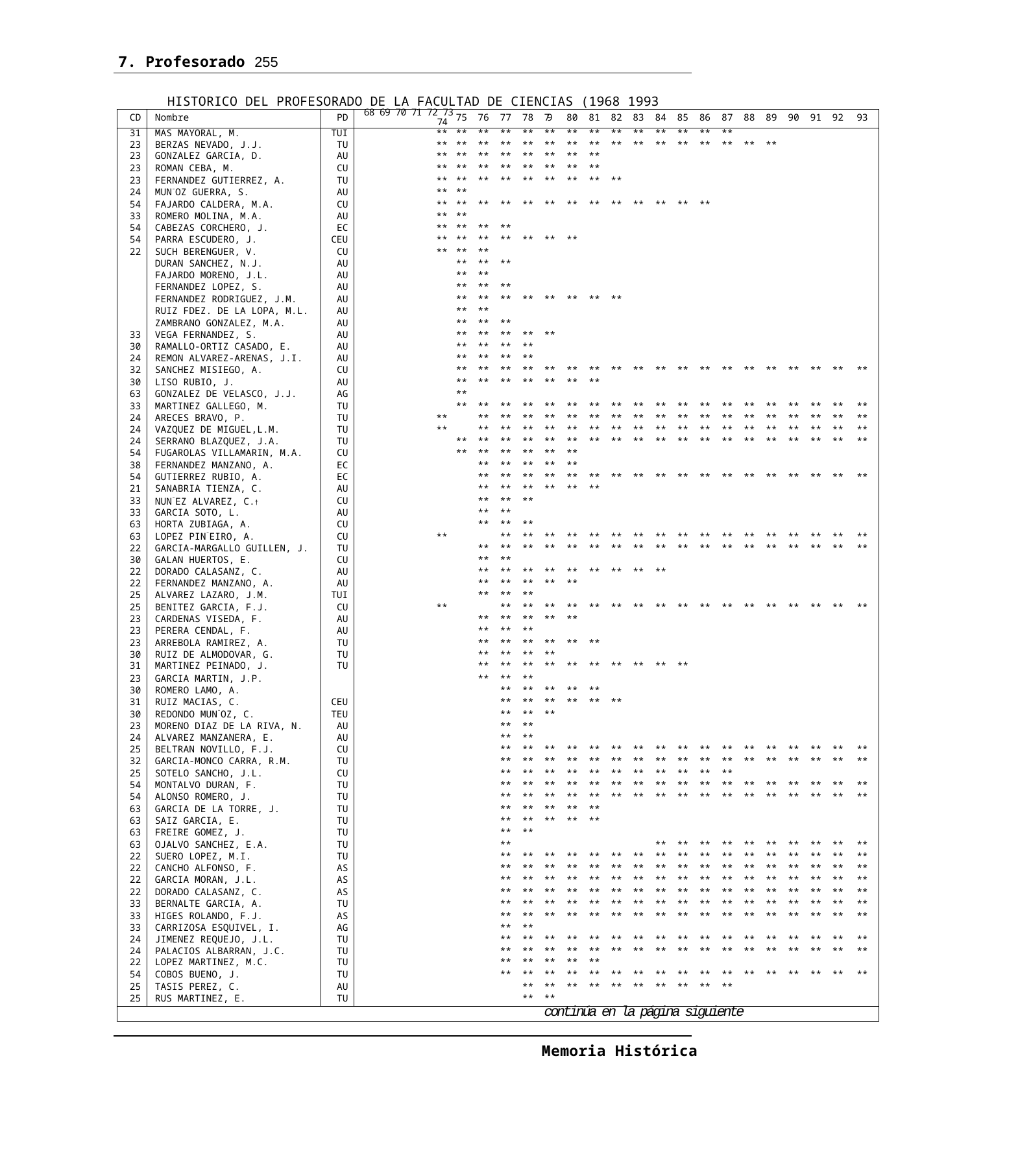

7. Profesorado 255
HISTORICO DEL PROFESORADO DE LA FACULTAD DE CIENCIAS (1968 1993
| CD | Nombre | PD | 68 69 70 71 72 73 74 | 75 | 76 | 77 | 78 | 79 | 80 | 81 | 82 | 83 | 84 | 85 | 86 | 87 | 88 | 89 | 90 | 91 | 92 | 93 |
| --- | --- | --- | --- | --- | --- | --- | --- | --- | --- | --- | --- | --- | --- | --- | --- | --- | --- | --- | --- | --- | --- | --- |
| 31 | MAS MAYORAL, M. | TUI | \*\* | \*\* | \*\* | \*\* | \*\* | \*\* | \*\* | \*\* | \*\* | \*\* | \*\* | \*\* | \*\* | \*\* |  |  |  |  |  |  |
| 23 | BERZAS NEVADO, J.J. | TU | \*\* | \*\* | \*\* | \*\* | \*\* | \*\* | \*\* | \*\* | \*\* | \*\* | \*\* | \*\* | \*\* | \*\* | \*\* | \*\* |  |  |  |  |
| 23 | GONZALEZ GARCIA, D. | AU | \*\* | \*\* | \*\* | \*\* | \*\* | \*\* | \*\* | \*\* |  |  |  |  |  |  |  |  |  |  |  |  |
| 23 | ROMAN CEBA, M. | CU | \*\* | \*\* | \*\* | \*\* | \*\* | \*\* | \*\* | \*\* |  |  |  |  |  |  |  |  |  |  |  |  |
| 23 | FERNANDEZ GUTIERREZ, A. | TU | \*\* | \*\* | \*\* | \*\* | \*\* | \*\* | \*\* | \*\* | \*\* |  |  |  |  |  |  |  |  |  |  |  |
| 24 | MUN˜OZ GUERRA, S. | AU | \*\* | \*\* |  |  |  |  |  |  |  |  |  |  |  |  |  |  |  |  |  |  |
| 54 | FAJARDO CALDERA, M.A. | CU | \*\* | \*\* | \*\* | \*\* | \*\* | \*\* | \*\* | \*\* | \*\* | \*\* | \*\* | \*\* | \*\* |  |  |  |  |  |  |  |
| 33 | ROMERO MOLINA, M.A. | AU | \*\* | \*\* |  |  |  |  |  |  |  |  |  |  |  |  |  |  |  |  |  |  |
| 54 | CABEZAS CORCHERO, J. | EC | \*\* | \*\* | \*\* | \*\* |  |  |  |  |  |  |  |  |  |  |  |  |  |  |  |  |
| 54 | PARRA ESCUDERO, J. | CEU | \*\* | \*\* | \*\* | \*\* | \*\* | \*\* | \*\* |  |  |  |  |  |  |  |  |  |  |  |  |  |
| 22 | SUCH BERENGUER, V. | CU | \*\* | \*\* | \*\* |  |  |  |  |  |  |  |  |  |  |  |  |  |  |  |  |  |
|  | DURAN SANCHEZ, N.J. | AU |  | \*\* | \*\* | \*\* |  |  |  |  |  |  |  |  |  |  |  |  |  |  |  |  |
|  | FAJARDO MORENO, J.L. | AU |  | \*\* | \*\* |  |  |  |  |  |  |  |  |  |  |  |  |  |  |  |  |  |
|  | FERNANDEZ LOPEZ, S. | AU |  | \*\* | \*\* | \*\* |  |  |  |  |  |  |  |  |  |  |  |  |  |  |  |  |
|  | FERNANDEZ RODRIGUEZ, J.M. | AU |  | \*\* | \*\* | \*\* | \*\* | \*\* | \*\* | \*\* | \*\* |  |  |  |  |  |  |  |  |  |  |  |
|  | RUIZ FDEZ. DE LA LOPA, M.L. | AU |  | \*\* | \*\* |  |  |  |  |  |  |  |  |  |  |  |  |  |  |  |  |  |
|  | ZAMBRANO GONZALEZ, M.A. | AU |  | \*\* | \*\* | \*\* |  |  |  |  |  |  |  |  |  |  |  |  |  |  |  |  |
| 33 | VEGA FERNANDEZ, S. | AU |  | \*\* | \*\* | \*\* | \*\* | \*\* |  |  |  |  |  |  |  |  |  |  |  |  |  |  |
| 30 | RAMALLO-ORTIZ CASADO, E. | AU |  | \*\* | \*\* | \*\* | \*\* |  |  |  |  |  |  |  |  |  |  |  |  |  |  |  |
| 24 | REMON ALVAREZ-ARENAS, J.I. | AU |  | \*\* | \*\* | \*\* | \*\* |  |  |  |  |  |  |  |  |  |  |  |  |  |  |  |
| 32 | SANCHEZ MISIEGO, A. | CU |  | \*\* | \*\* | \*\* | \*\* | \*\* | \*\* | \*\* | \*\* | \*\* | \*\* | \*\* | \*\* | \*\* | \*\* | \*\* | \*\* | \*\* | \*\* | \*\* |
| 30 | LISO RUBIO, J. | AU |  | \*\* | \*\* | \*\* | \*\* | \*\* | \*\* | \*\* |  |  |  |  |  |  |  |  |  |  |  |  |
| 63 | GONZALEZ DE VELASCO, J.J. | AG |  | \*\* |  |  |  |  |  |  |  |  |  |  |  |  |  |  |  |  |  |  |
| 33 | MARTINEZ GALLEGO, M. | TU |  | \*\* | \*\* | \*\* | \*\* | \*\* | \*\* | \*\* | \*\* | \*\* | \*\* | \*\* | \*\* | \*\* | \*\* | \*\* | \*\* | \*\* | \*\* | \*\* |
| 24 | ARECES BRAVO, P. | TU | \*\* |  | \*\* | \*\* | \*\* | \*\* | \*\* | \*\* | \*\* | \*\* | \*\* | \*\* | \*\* | \*\* | \*\* | \*\* | \*\* | \*\* | \*\* | \*\* |
| 24 | VAZQUEZ DE MIGUEL,L.M. | TU | \*\* |  | \*\* | \*\* | \*\* | \*\* | \*\* | \*\* | \*\* | \*\* | \*\* | \*\* | \*\* | \*\* | \*\* | \*\* | \*\* | \*\* | \*\* | \*\* |
| 24 | SERRANO BLAZQUEZ, J.A. | TU |  | \*\* | \*\* | \*\* | \*\* | \*\* | \*\* | \*\* | \*\* | \*\* | \*\* | \*\* | \*\* | \*\* | \*\* | \*\* | \*\* | \*\* | \*\* | \*\* |
| 54 | FUGAROLAS VILLAMARIN, M.A. | CU |  | \*\* | \*\* | \*\* | \*\* | \*\* | \*\* |  |  |  |  |  |  |  |  |  |  |  |  |  |
| 38 | FERNANDEZ MANZANO, A. | EC |  |  | \*\* | \*\* | \*\* | \*\* | \*\* |  |  |  |  |  |  |  |  |  |  |  |  |  |
| 54 | GUTIERREZ RUBIO, A. | EC |  |  | \*\* | \*\* | \*\* | \*\* | \*\* | \*\* | \*\* | \*\* | \*\* | \*\* | \*\* | \*\* | \*\* | \*\* | \*\* | \*\* | \*\* | \*\* |
| 21 | SANABRIA TIENZA, C. | AU |  |  | \*\* | \*\* | \*\* | \*\* | \*\* | \*\* |  |  |  |  |  |  |  |  |  |  |  |  |
| 33 | NUN˜EZ ALVAREZ, C.† | CU |  |  | \*\* | \*\* | \*\* |  |  |  |  |  |  |  |  |  |  |  |  |  |  |  |
| 33 | GARCIA SOTO, L. | AU |  |  | \*\* | \*\* |  |  |  |  |  |  |  |  |  |  |  |  |  |  |  |  |
| 63 | HORTA ZUBIAGA, A. | CU |  |  | \*\* | \*\* | \*\* |  |  |  |  |  |  |  |  |  |  |  |  |  |  |  |
| 63 | LOPEZ PIN˜EIRO, A. | CU | \*\* |  |  | \*\* | \*\* | \*\* | \*\* | \*\* | \*\* | \*\* | \*\* | \*\* | \*\* | \*\* | \*\* | \*\* | \*\* | \*\* | \*\* | \*\* |
| 22 | GARCIA-MARGALLO GUILLEN, J. | TU |  |  | \*\* | \*\* | \*\* | \*\* | \*\* | \*\* | \*\* | \*\* | \*\* | \*\* | \*\* | \*\* | \*\* | \*\* | \*\* | \*\* | \*\* | \*\* |
| 30 | GALAN HUERTOS, E. | CU |  |  | \*\* | \*\* |  |  |  |  |  |  |  |  |  |  |  |  |  |  |  |  |
| 22 | DORADO CALASANZ, C. | AU |  |  | \*\* | \*\* | \*\* | \*\* | \*\* | \*\* | \*\* | \*\* | \*\* |  |  |  |  |  |  |  |  |  |
| 22 | FERNANDEZ MANZANO, A. | AU |  |  | \*\* | \*\* | \*\* | \*\* | \*\* |  |  |  |  |  |  |  |  |  |  |  |  |  |
| 25 | ALVAREZ LAZARO, J.M. | TUI |  |  | \*\* | \*\* | \*\* |  |  |  |  |  |  |  |  |  |  |  |  |  |  |  |
| 25 | BENITEZ GARCIA, F.J. | CU | \*\* |  |  | \*\* | \*\* | \*\* | \*\* | \*\* | \*\* | \*\* | \*\* | \*\* | \*\* | \*\* | \*\* | \*\* | \*\* | \*\* | \*\* | \*\* |
| 23 | CARDENAS VISEDA, F. | AU |  |  | \*\* | \*\* | \*\* | \*\* | \*\* |  |  |  |  |  |  |  |  |  |  |  |  |  |
| 23 | PERERA CENDAL, F. | AU |  |  | \*\* | \*\* | \*\* |  |  |  |  |  |  |  |  |  |  |  |  |  |  |  |
| 23 | ARREBOLA RAMIREZ, A. | TU |  |  | \*\* | \*\* | \*\* | \*\* | \*\* | \*\* |  |  |  |  |  |  |  |  |  |  |  |  |
| 30 | RUIZ DE ALMODOVAR, G. | TU |  |  | \*\* | \*\* | \*\* | \*\* |  |  |  |  |  |  |  |  |  |  |  |  |  |  |
| 31 | MARTINEZ PEINADO, J. | TU |  |  | \*\* | \*\* | \*\* | \*\* | \*\* | \*\* | \*\* | \*\* | \*\* | \*\* |  |  |  |  |  |  |  |  |
| 23 | GARCIA MARTIN, J.P. |  |  |  | \*\* | \*\* | \*\* |  |  |  |  |  |  |  |  |  |  |  |  |  |  |  |
| 30 | ROMERO LAMO, A. |  |  |  |  | \*\* | \*\* | \*\* | \*\* | \*\* |  |  |  |  |  |  |  |  |  |  |  |  |
| 31 | RUIZ MACIAS, C. | CEU |  |  |  | \*\* | \*\* | \*\* | \*\* | \*\* | \*\* |  |  |  |  |  |  |  |  |  |  |  |
| 30 | REDONDO MUN˜OZ, C. | TEU |  |  |  | \*\* | \*\* | \*\* |  |  |  |  |  |  |  |  |  |  |  |  |  |  |
| 23 | MORENO DIAZ DE LA RIVA, N. | AU |  |  |  | \*\* | \*\* |  |  |  |  |  |  |  |  |  |  |  |  |  |  |  |
| 24 | ALVAREZ MANZANERA, E. | AU |  |  |  | \*\* | \*\* |  |  |  |  |  |  |  |  |  |  |  |  |  |  |  |
| 25 | BELTRAN NOVILLO, F.J. | CU |  |  |  | \*\* | \*\* | \*\* | \*\* | \*\* | \*\* | \*\* | \*\* | \*\* | \*\* | \*\* | \*\* | \*\* | \*\* | \*\* | \*\* | \*\* |
| 32 | GARCIA-MONCO CARRA, R.M. | TU |  |  |  | \*\* | \*\* | \*\* | \*\* | \*\* | \*\* | \*\* | \*\* | \*\* | \*\* | \*\* | \*\* | \*\* | \*\* | \*\* | \*\* | \*\* |
| 25 | SOTELO SANCHO, J.L. | CU |  |  |  | \*\* | \*\* | \*\* | \*\* | \*\* | \*\* | \*\* | \*\* | \*\* | \*\* | \*\* |  |  |  |  |  |  |
| 54 | MONTALVO DURAN, F. | TU |  |  |  | \*\* | \*\* | \*\* | \*\* | \*\* | \*\* | \*\* | \*\* | \*\* | \*\* | \*\* | \*\* | \*\* | \*\* | \*\* | \*\* | \*\* |
| 54 | ALONSO ROMERO, J. | TU |  |  |  | \*\* | \*\* | \*\* | \*\* | \*\* | \*\* | \*\* | \*\* | \*\* | \*\* | \*\* | \*\* | \*\* | \*\* | \*\* | \*\* | \*\* |
| 63 | GARCIA DE LA TORRE, J. | TU |  |  |  | \*\* | \*\* | \*\* | \*\* | \*\* |  |  |  |  |  |  |  |  |  |  |  |  |
| 63 | SAIZ GARCIA, E. | TU |  |  |  | \*\* | \*\* | \*\* | \*\* | \*\* |  |  |  |  |  |  |  |  |  |  |  |  |
| 63 | FREIRE GOMEZ, J. | TU |  |  |  | \*\* | \*\* |  |  |  |  |  |  |  |  |  |  |  |  |  |  |  |
| 63 | OJALVO SANCHEZ, E.A. | TU |  |  |  | \*\* |  |  |  |  |  |  | \*\* | \*\* | \*\* | \*\* | \*\* | \*\* | \*\* | \*\* | \*\* | \*\* |
| 22 | SUERO LOPEZ, M.I. | TU |  |  |  | \*\* | \*\* | \*\* | \*\* | \*\* | \*\* | \*\* | \*\* | \*\* | \*\* | \*\* | \*\* | \*\* | \*\* | \*\* | \*\* | \*\* |
| 22 | CANCHO ALFONSO, F. | AS |  |  |  | \*\* | \*\* | \*\* | \*\* | \*\* | \*\* | \*\* | \*\* | \*\* | \*\* | \*\* | \*\* | \*\* | \*\* | \*\* | \*\* | \*\* |
| 22 | GARCIA MORAN, J.L. | AS |  |  |  | \*\* | \*\* | \*\* | \*\* | \*\* | \*\* | \*\* | \*\* | \*\* | \*\* | \*\* | \*\* | \*\* | \*\* | \*\* | \*\* | \*\* |
| 22 | DORADO CALASANZ, C. | AS |  |  |  | \*\* | \*\* | \*\* | \*\* | \*\* | \*\* | \*\* | \*\* | \*\* | \*\* | \*\* | \*\* | \*\* | \*\* | \*\* | \*\* | \*\* |
| 33 | BERNALTE GARCIA, A. | TU |  |  |  | \*\* | \*\* | \*\* | \*\* | \*\* | \*\* | \*\* | \*\* | \*\* | \*\* | \*\* | \*\* | \*\* | \*\* | \*\* | \*\* | \*\* |
| 33 | HIGES ROLANDO, F.J. | AS |  |  |  | \*\* | \*\* | \*\* | \*\* | \*\* | \*\* | \*\* | \*\* | \*\* | \*\* | \*\* | \*\* | \*\* | \*\* | \*\* | \*\* | \*\* |
| 33 | CARRIZOSA ESQUIVEL, I. | AG |  |  |  | \*\* | \*\* |  |  |  |  |  |  |  |  |  |  |  |  |  |  |  |
| 24 | JIMENEZ REQUEJO, J.L. | TU |  |  |  | \*\* | \*\* | \*\* | \*\* | \*\* | \*\* | \*\* | \*\* | \*\* | \*\* | \*\* | \*\* | \*\* | \*\* | \*\* | \*\* | \*\* |
| 24 | PALACIOS ALBARRAN, J.C. | TU |  |  |  | \*\* | \*\* | \*\* | \*\* | \*\* | \*\* | \*\* | \*\* | \*\* | \*\* | \*\* | \*\* | \*\* | \*\* | \*\* | \*\* | \*\* |
| 22 | LOPEZ MARTINEZ, M.C. | TU |  |  |  | \*\* | \*\* | \*\* | \*\* | \*\* |  |  |  |  |  |  |  |  |  |  |  |  |
| 54 | COBOS BUENO, J. | TU |  |  |  | \*\* | \*\* | \*\* | \*\* | \*\* | \*\* | \*\* | \*\* | \*\* | \*\* | \*\* | \*\* | \*\* | \*\* | \*\* | \*\* | \*\* |
| 25 | TASIS PEREZ, C. | AU |  |  |  |  | \*\* | \*\* | \*\* | \*\* | \*\* | \*\* | \*\* | \*\* | \*\* | \*\* |  |  |  |  |  |  |
| 25 | RUS MARTINEZ, E. | TU |  |  |  |  | \*\* | \*\* |  |  |  |  |  |  |  |  |  |  |  |  |  |  |
|  |  |  |  |  |  |  |  | continúa en la página siguiente |  |  |  |  |  |  |  |  |  |  |  |  |  |  |
Memoria Histórica